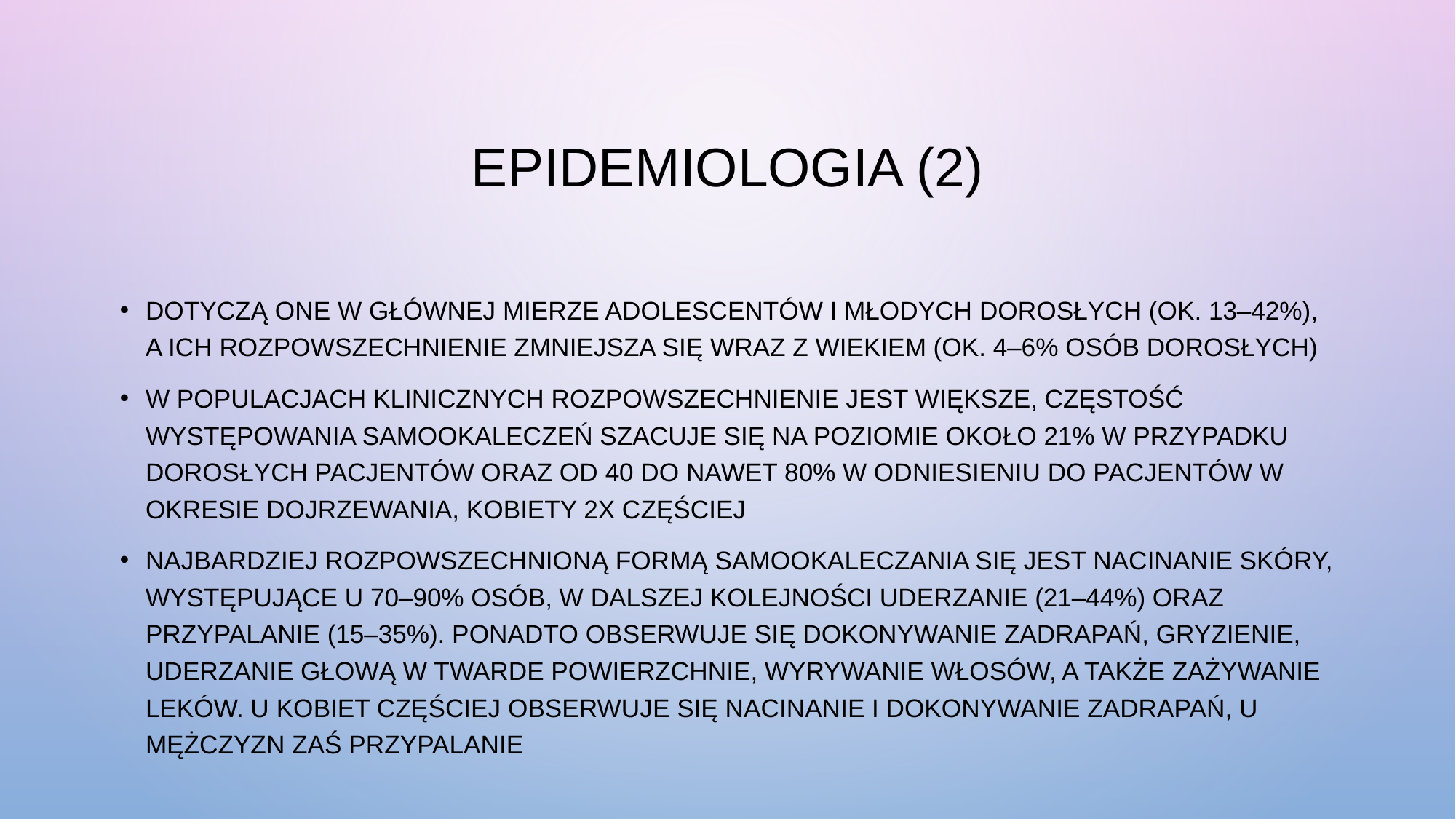

# Epidemiologia (2)
dotyczą one w głównej mierze adolescentów i młodych dorosłych (ok. 13–42%), a ich rozpowszechnienie zmniejsza się wraz z wiekiem (ok. 4–6% osób dorosłych)
w populacjach klinicznych rozpowszechnienie jest większe, częstość występowania samookaleczeń szacuje się na poziomie około 21% w przypadku dorosłych pacjentów oraz od 40 do nawet 80% w odniesieniu do pacjentów w okresie dojrzewania, kobiety 2x częściej
Najbardziej rozpowszechnioną formą samookaleczania się jest nacinanie skóry, występujące u 70–90% osób, w dalszej kolejności uderzanie (21–44%) oraz przypalanie (15–35%). Ponadto obserwuje się dokonywanie zadrapań, gryzienie, uderzanie głową w twarde powierzchnie, wyrywanie włosów, a także zażywanie leków. u kobiet częściej obserwuje się nacinanie i dokonywanie zadrapań, u mężczyzn zaś przypalanie